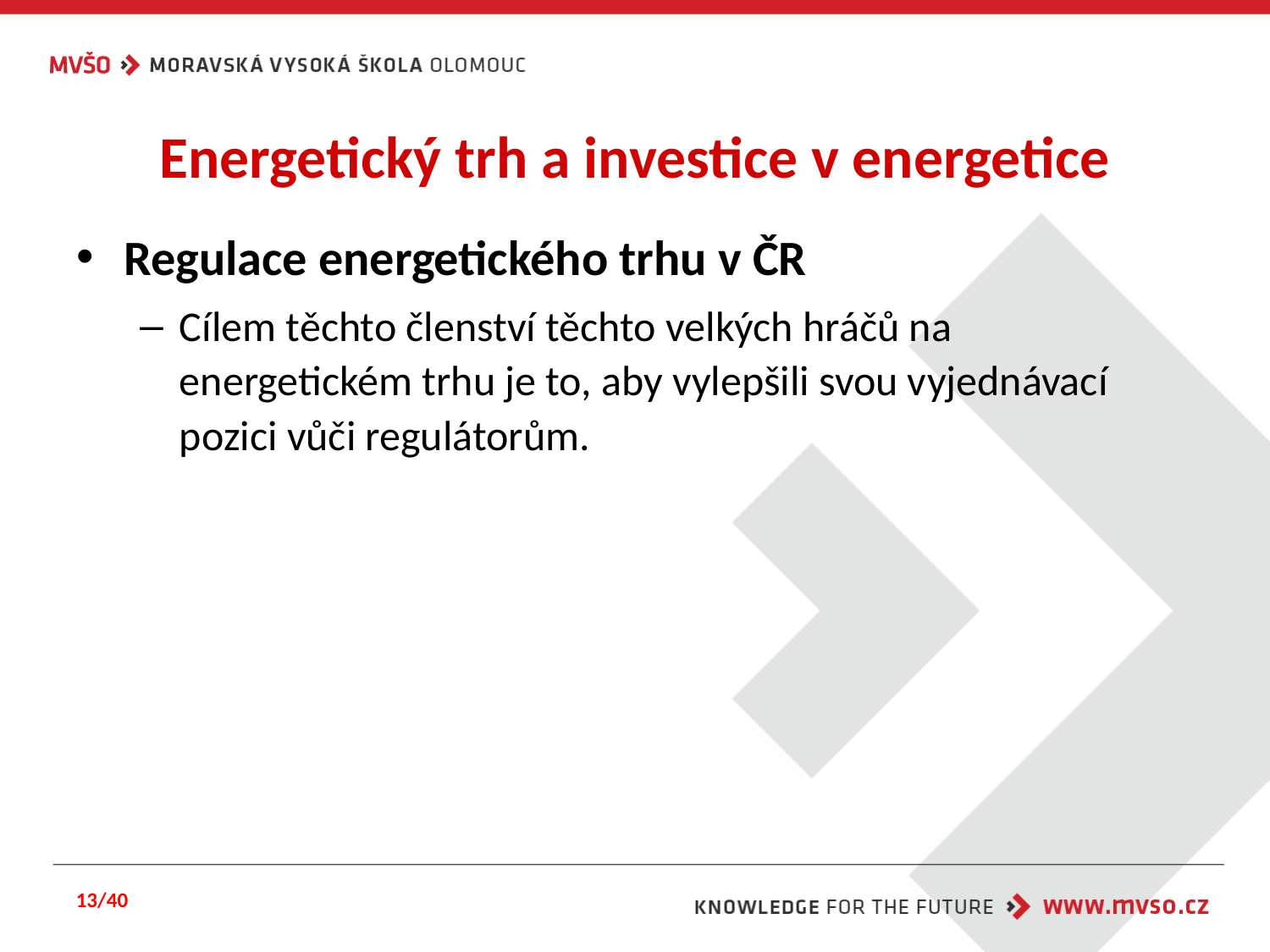

# Energetický trh a investice v energetice
Regulace energetického trhu v ČR
Cílem těchto členství těchto velkých hráčů na energetickém trhu je to, aby vylepšili svou vyjednávací pozici vůči regulátorům.
13/40